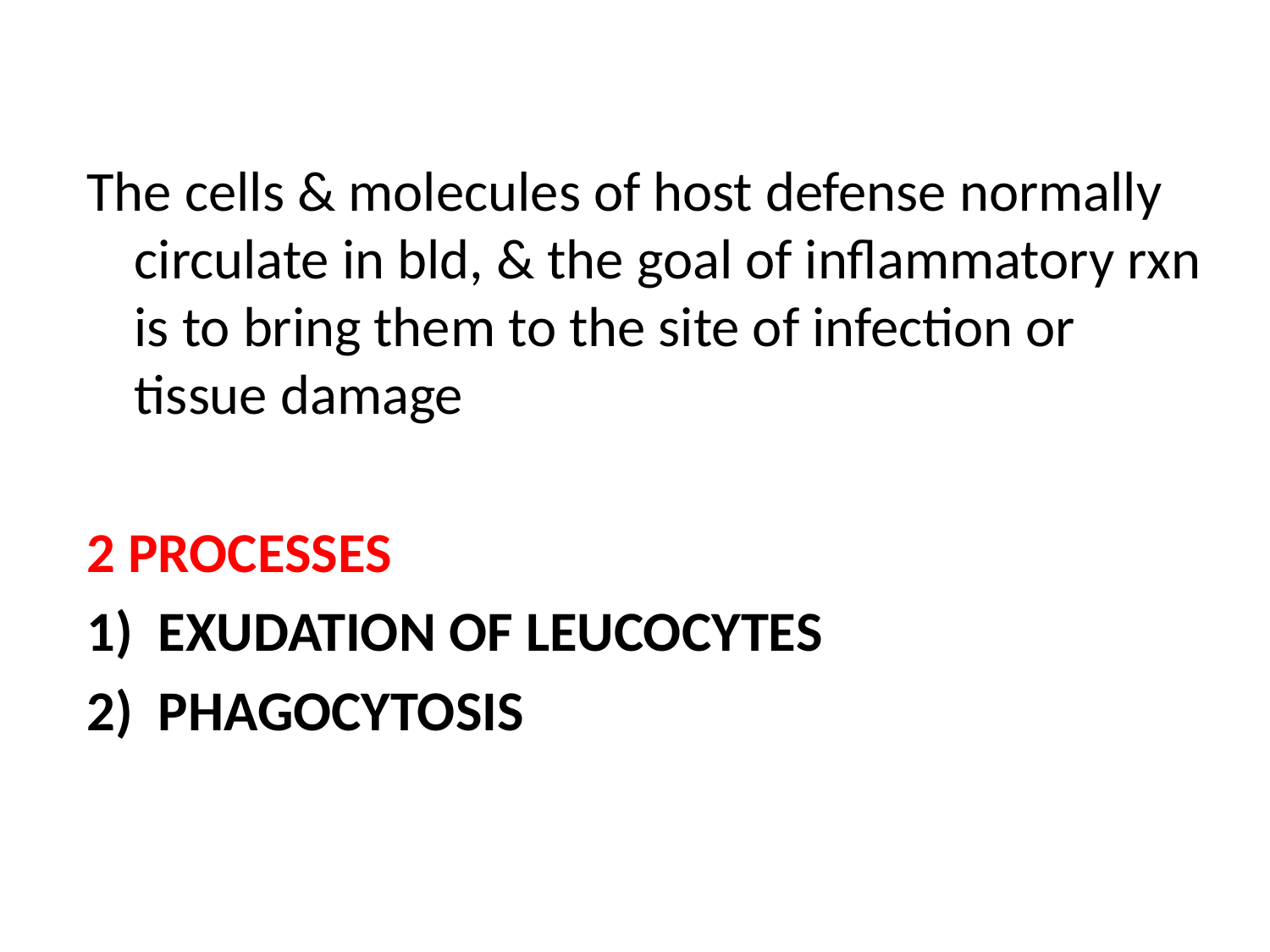

The cells & molecules of host defense normally circulate in bld, & the goal of inflammatory rxn is to bring them to the site of infection or tissue damage

2 PROCESSES
EXUDATION OF LEUCOCYTES
PHAGOCYTOSIS